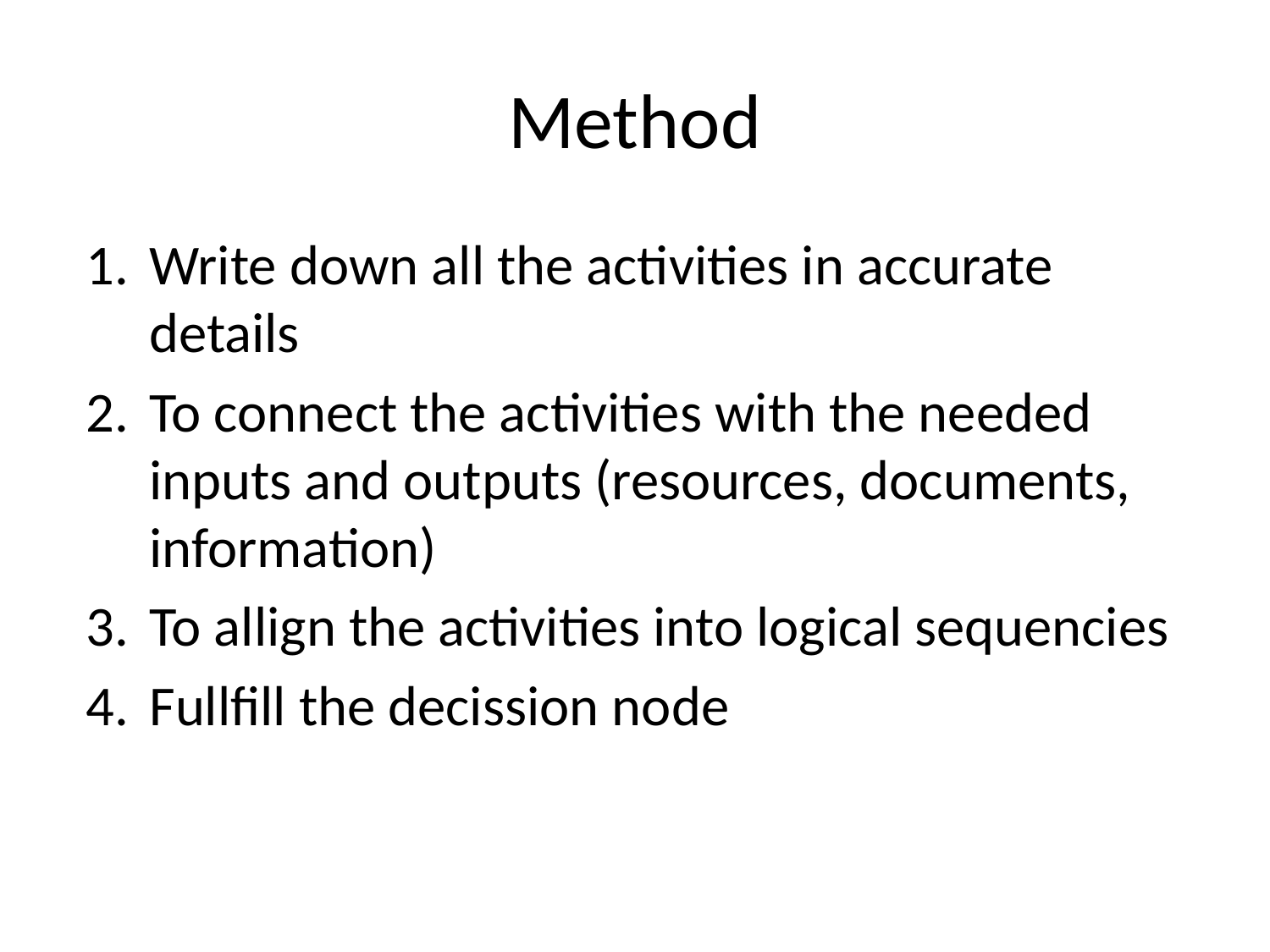

# Method
Write down all the activities in accurate details
To connect the activities with the needed inputs and outputs (resources, documents, information)
To allign the activities into logical sequencies
Fullfill the decission node